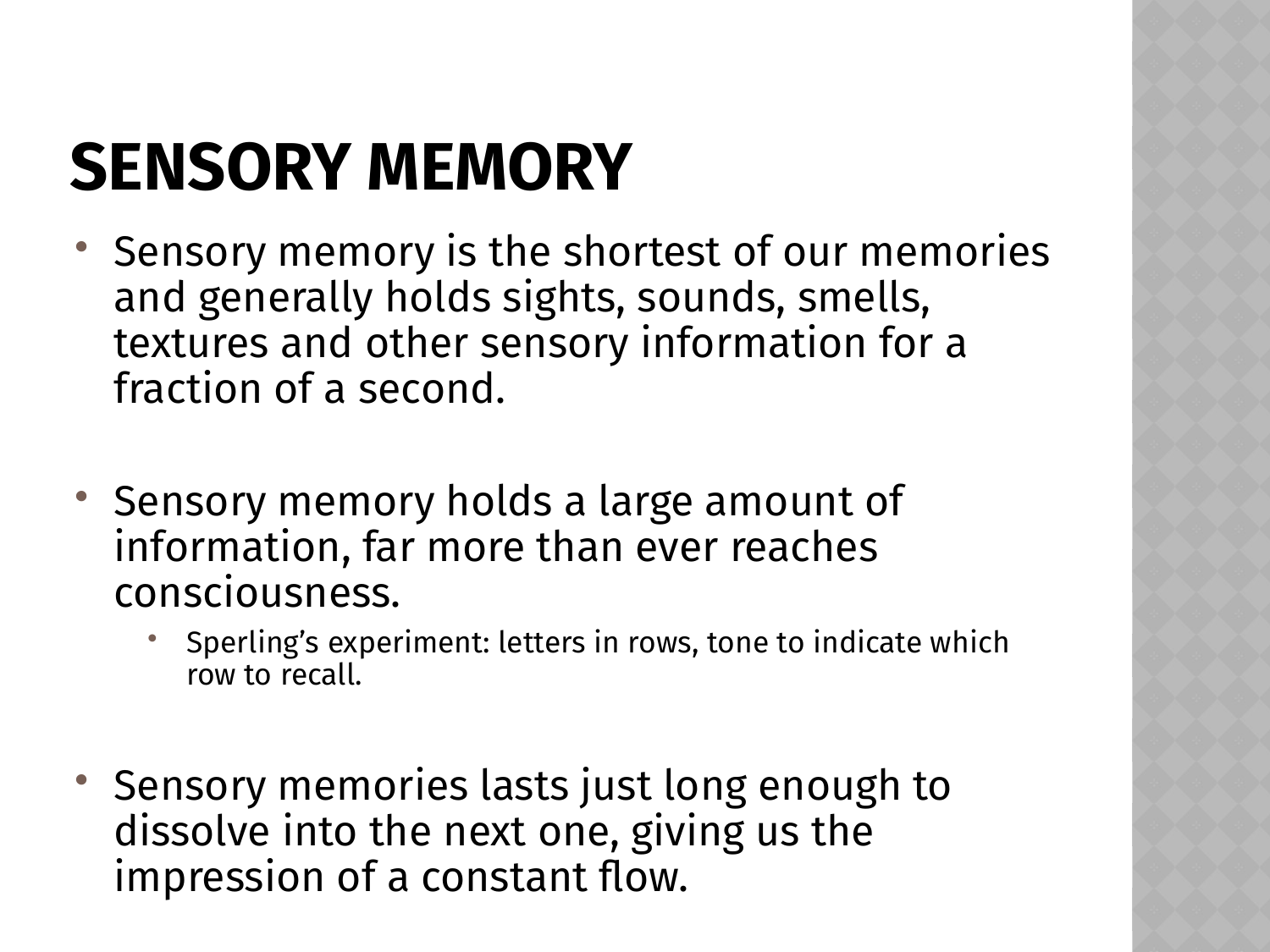

# Sensory memory
Sensory memory is the shortest of our memories and generally holds sights, sounds, smells, textures and other sensory information for a fraction of a second.

Sensory memory holds a large amount of information, far more than ever reaches consciousness.
Sperling’s experiment: letters in rows, tone to indicate which row to recall.

Sensory memories lasts just long enough to dissolve into the next one, giving us the impression of a constant flow.